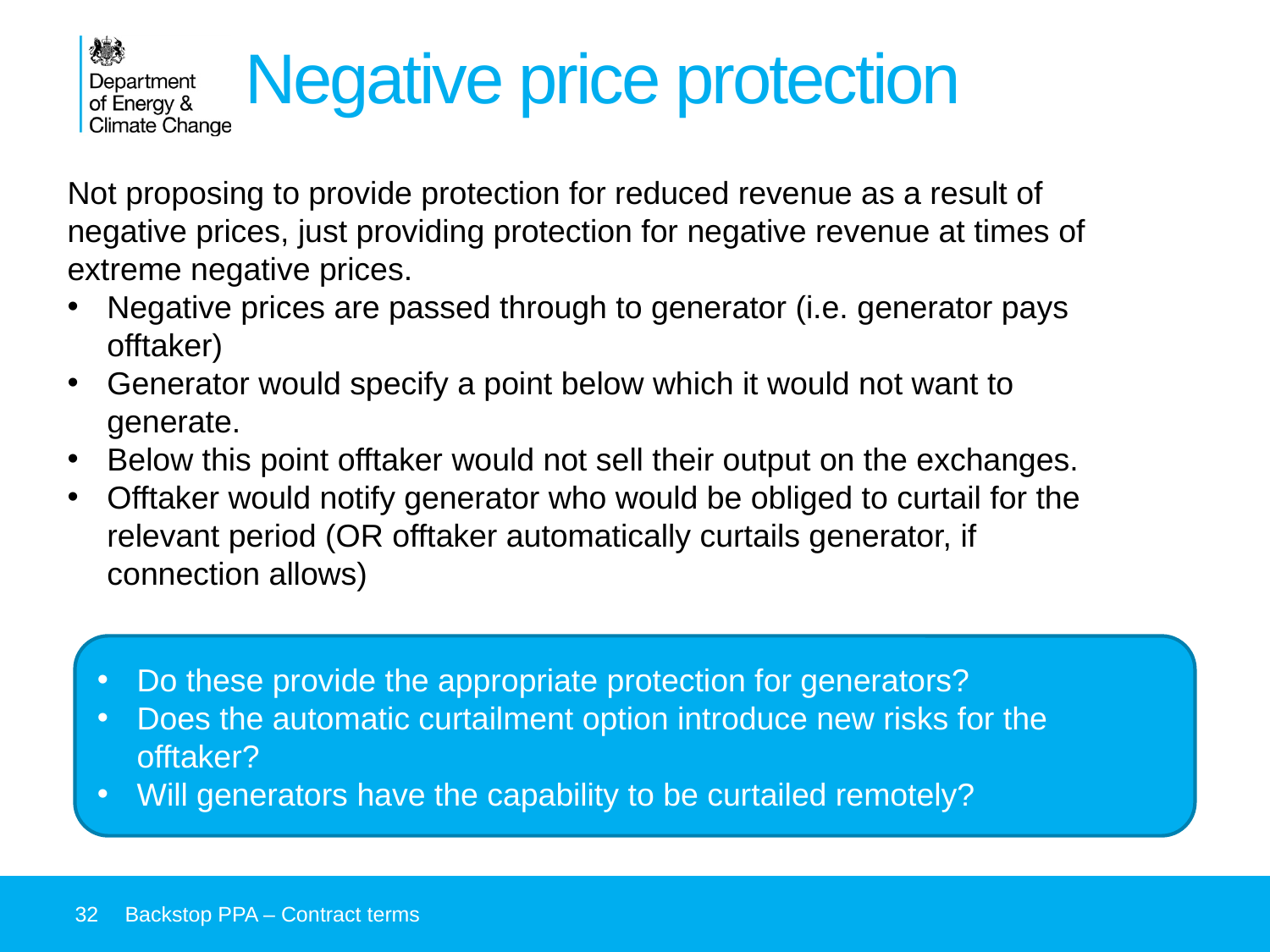

# Negative price protection
Not proposing to provide protection for reduced revenue as a result of negative prices, just providing protection for negative revenue at times of extreme negative prices.
Negative prices are passed through to generator (i.e. generator pays offtaker)
Generator would specify a point below which it would not want to generate.
Below this point offtaker would not sell their output on the exchanges.
Offtaker would notify generator who would be obliged to curtail for the relevant period (OR offtaker automatically curtails generator, if connection allows)
Do these provide the appropriate protection for generators?
Does the automatic curtailment option introduce new risks for the offtaker?
Will generators have the capability to be curtailed remotely?
32
Backstop PPA – Contract terms